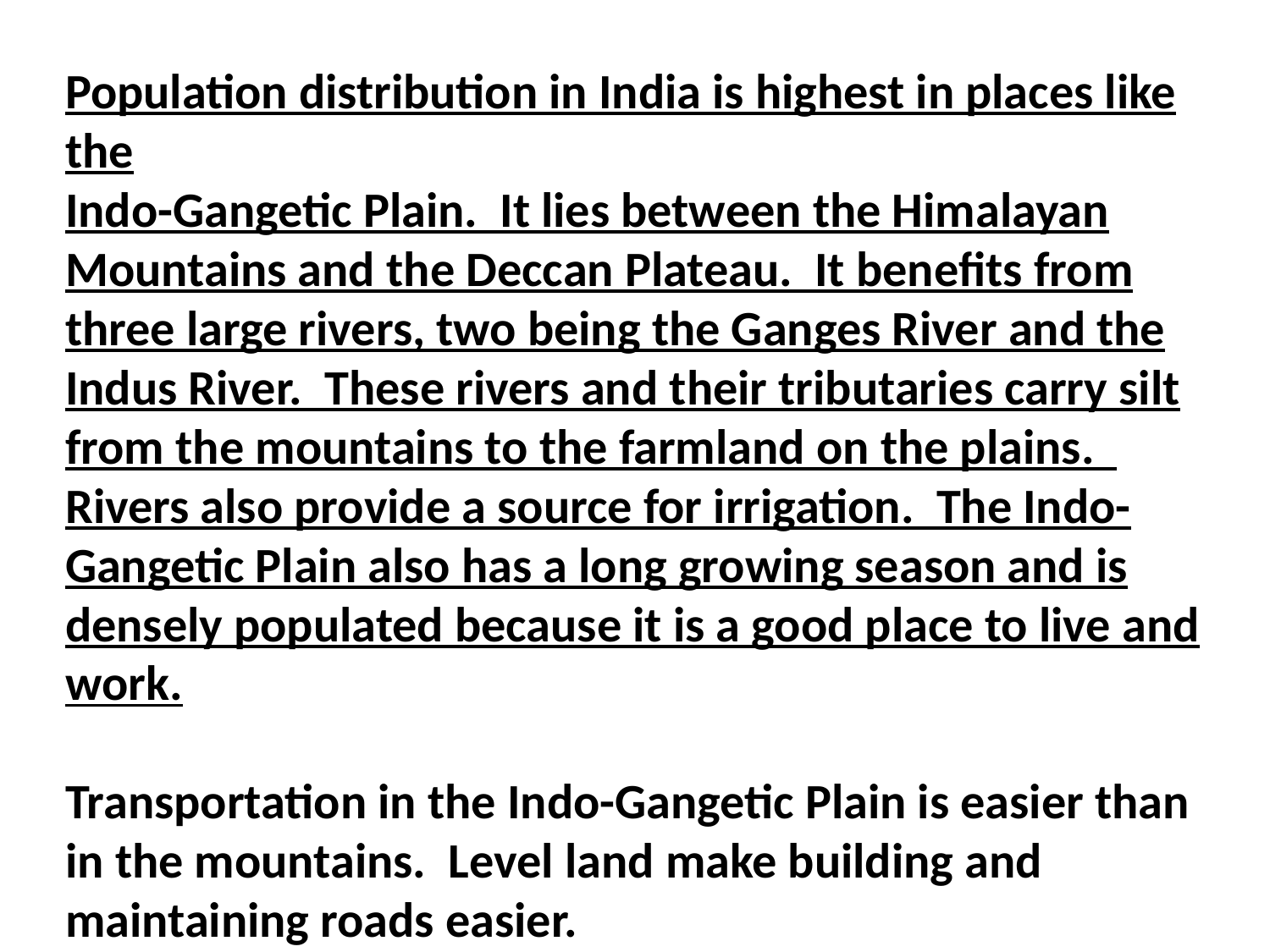

Population distribution in India is highest in places like the
Indo-Gangetic Plain.  It lies between the Himalayan Mountains and the Deccan Plateau.  It benefits from three large rivers, two being the Ganges River and the Indus River.  These rivers and their tributaries carry silt from the mountains to the farmland on the plains.   Rivers also provide a source for irrigation.  The Indo-Gangetic Plain also has a long growing season and is densely populated because it is a good place to live and work.

Transportation in the Indo-Gangetic Plain is easier than in the mountains.  Level land make building and maintaining roads easier.